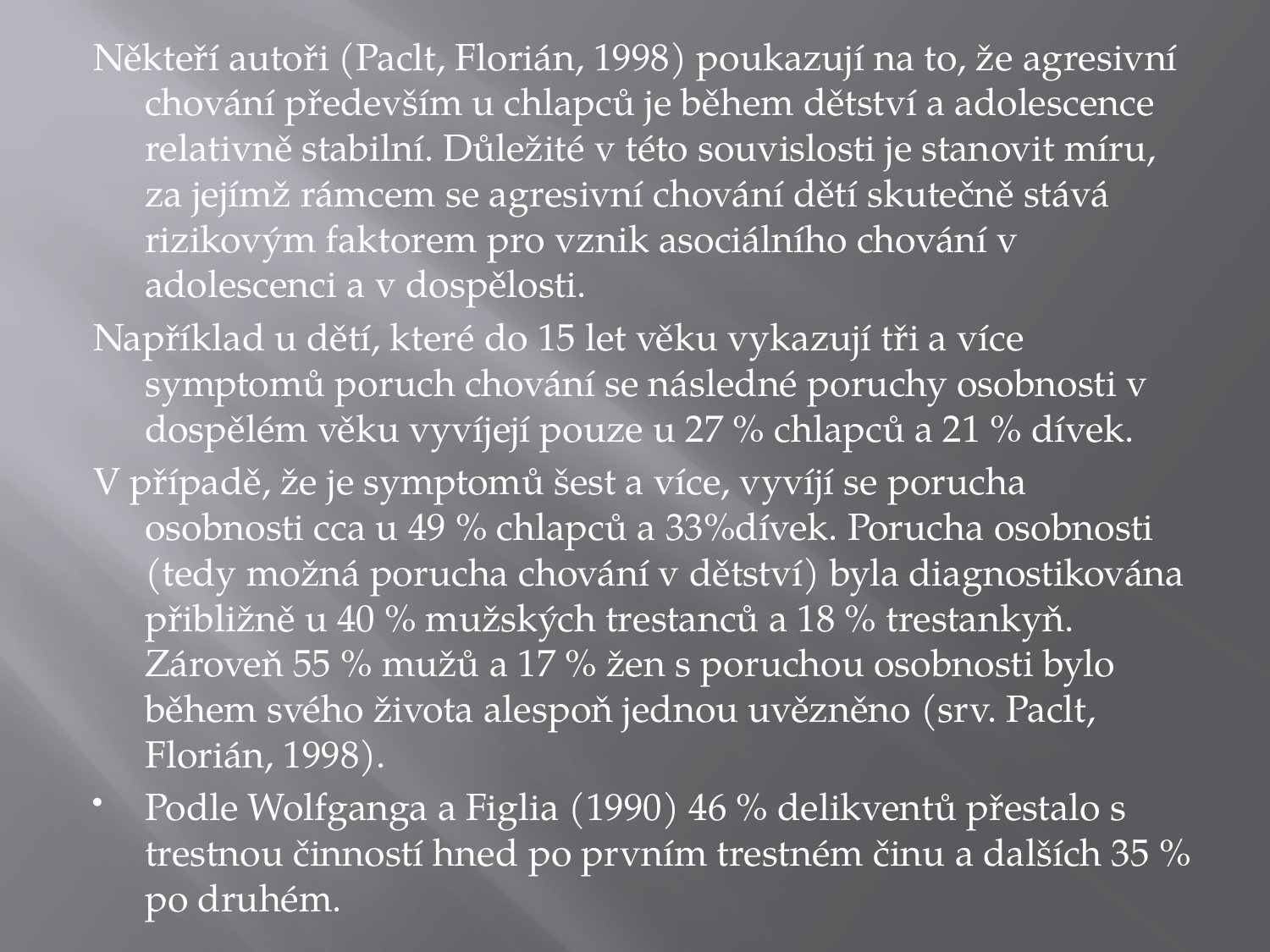

Někteří autoři (Paclt, Florián, 1998) poukazují na to, že agresivní chování především u chlapců je během dětství a adolescence relativně stabilní. Důležité v této souvislosti je stanovit míru, za jejímž rámcem se agresivní chování dětí skutečně stává rizikovým faktorem pro vznik asociálního chování v adolescenci a v dospělosti.
Například u dětí, které do 15 let věku vykazují tři a více symptomů poruch chování se následné poruchy osobnosti v dospělém věku vyvíjejí pouze u 27 % chlapců a 21 % dívek.
V případě, že je symptomů šest a více, vyvíjí se porucha osobnosti cca u 49 % chlapců a 33%dívek. Porucha osobnosti (tedy možná porucha chování v dětství) byla diagnostikována přibližně u 40 % mužských trestanců a 18 % trestankyň. Zároveň 55 % mužů a 17 % žen s poruchou osobnosti bylo během svého života alespoň jednou uvězněno (srv. Paclt, Florián, 1998).
Podle Wolfganga a Figlia (1990) 46 % delikventů přestalo s trestnou činností hned po prvním trestném činu a dalších 35 % po druhém.